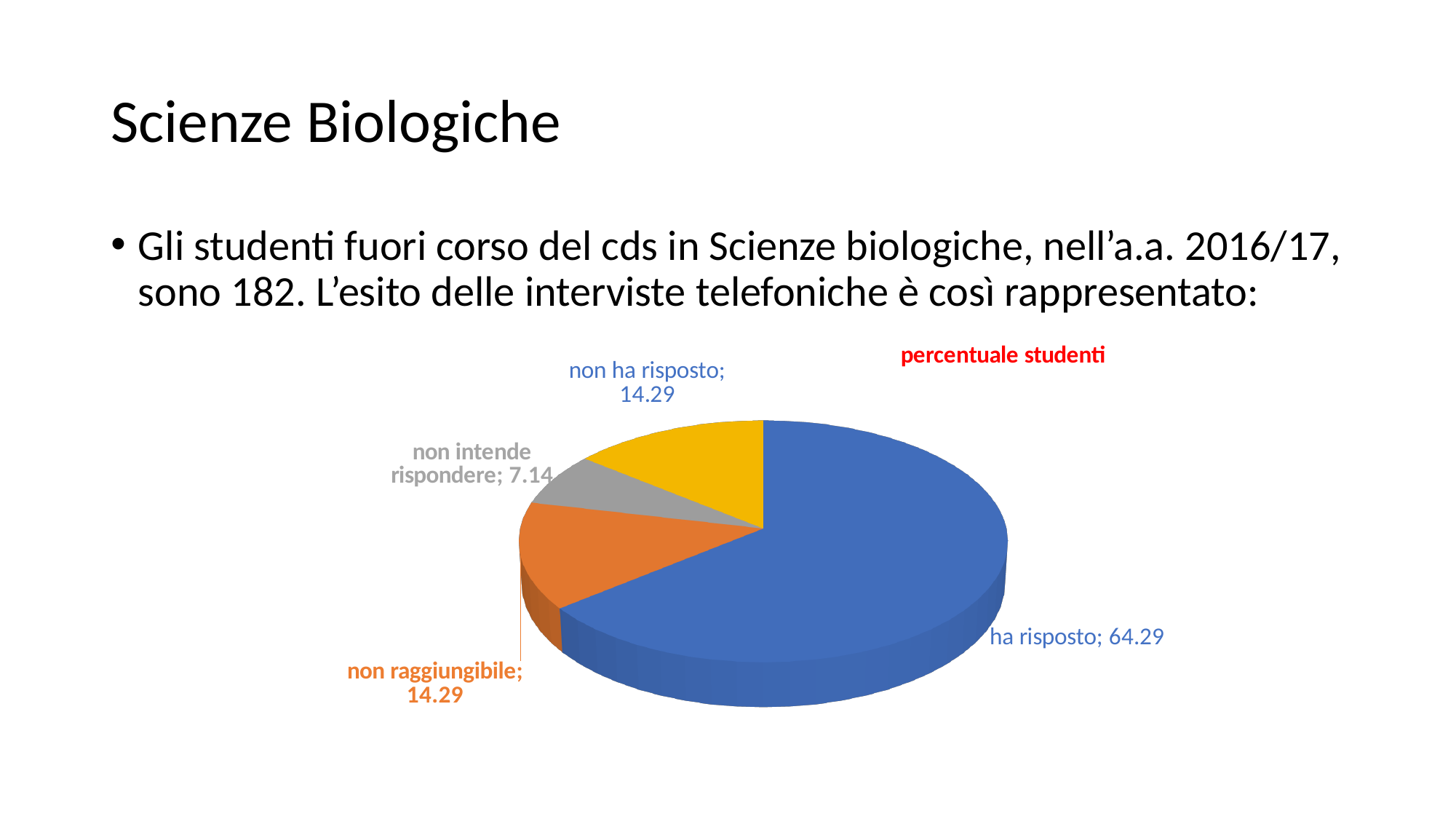

# Scienze Biologiche
Gli studenti fuori corso del cds in Scienze biologiche, nell’a.a. 2016/17, sono 182. L’esito delle interviste telefoniche è così rappresentato:

[unsupported chart]